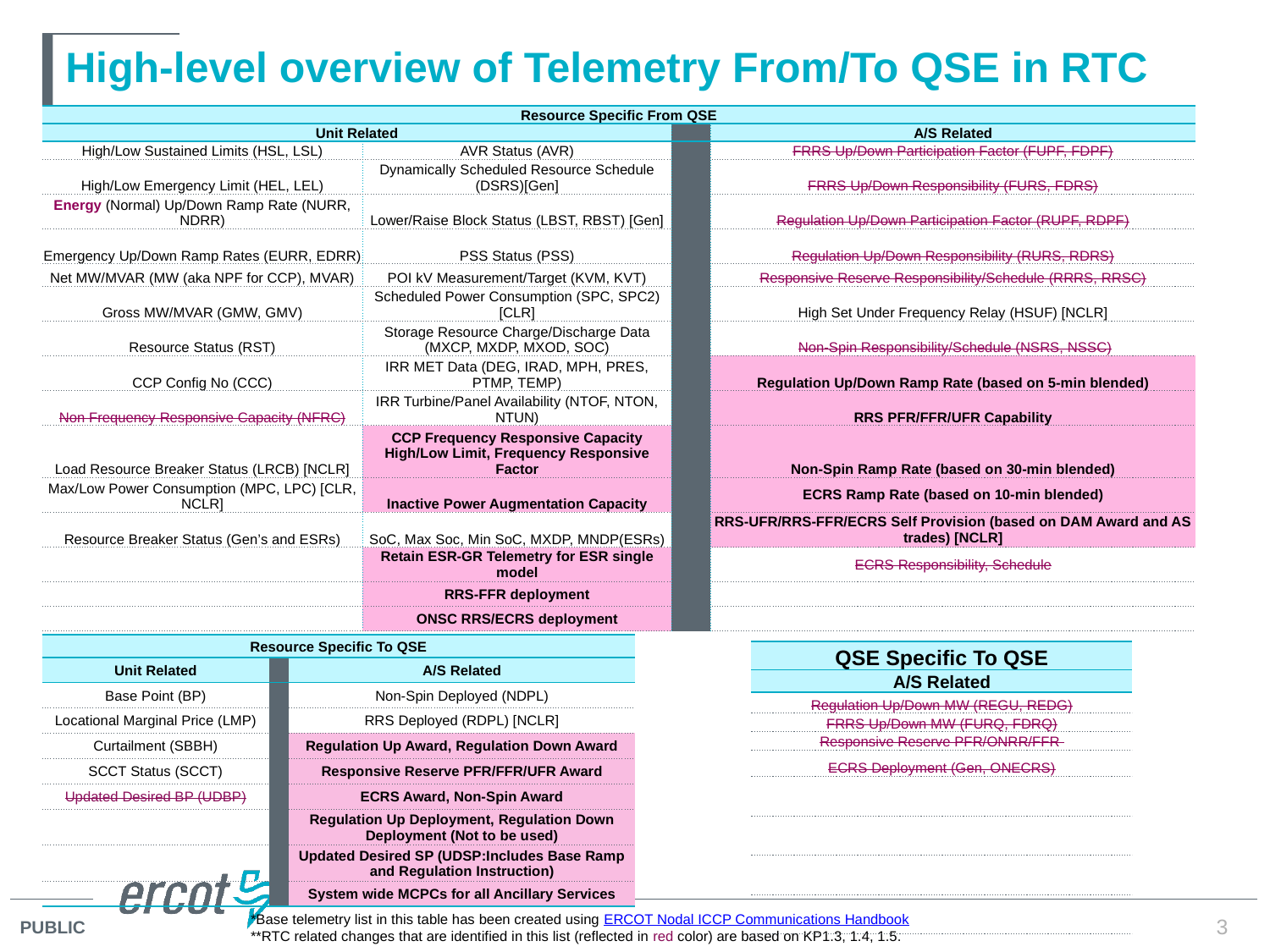

# High-level overview of Telemetry From/To QSE in RTC		(Updated 2/19/2024)
| Resource Specific From QSE |  |  |  |
| --- | --- | --- | --- |
| Unit Related |  |  | A/S Related |
| High/Low Sustained Limits (HSL, LSL) | AVR Status (AVR) |  | FRRS Up/Down Participation Factor (FUPF, FDPF) |
| High/Low Emergency Limit (HEL, LEL) | Dynamically Scheduled Resource Schedule (DSRS)[Gen] |  | FRRS Up/Down Responsibility (FURS, FDRS) |
| Energy (Normal) Up/Down Ramp Rate (NURR, NDRR) | Lower/Raise Block Status (LBST, RBST) [Gen] |  | Regulation Up/Down Participation Factor (RUPF, RDPF) |
| Emergency Up/Down Ramp Rates (EURR, EDRR) | PSS Status (PSS) |  | Regulation Up/Down Responsibility (RURS, RDRS) |
| Net MW/MVAR (MW (aka NPF for CCP), MVAR) | POI kV Measurement/Target (KVM, KVT) |  | Responsive Reserve Responsibility/Schedule (RRRS, RRSC) |
| Gross MW/MVAR (GMW, GMV) | Scheduled Power Consumption (SPC, SPC2) [CLR] |  | High Set Under Frequency Relay (HSUF) [NCLR] |
| Resource Status (RST) | Storage Resource Charge/Discharge Data (MXCP, MXDP, MXOD, SOC) |  | Non-Spin Responsibility/Schedule (NSRS, NSSC) |
| CCP Config No (CCC) | IRR MET Data (DEG, IRAD, MPH, PRES, PTMP, TEMP) |  | Regulation Up/Down Ramp Rate (based on 5-min blended) |
| Non Frequency Responsive Capacity (NFRC) | IRR Turbine/Panel Availability (NTOF, NTON, NTUN) |  | RRS PFR/FFR/UFR Capability |
| Load Resource Breaker Status (LRCB) [NCLR] | CCP Frequency Responsive Capacity High/Low Limit, Frequency Responsive Factor |  | Non-Spin Ramp Rate (based on 30-min blended) |
| Max/Low Power Consumption (MPC, LPC) [CLR, NCLR] | Inactive Power Augmentation Capacity |  | ECRS Ramp Rate (based on 10-min blended) |
| Resource Breaker Status (Gen’s and ESRs) | SoC, Max Soc, Min SoC, MXDP, MNDP(ESRs) |  | RRS-UFR/RRS-FFR/ECRS Self Provision (based on DAM Award and AS trades) [NCLR] |
|  | Retain ESR-GR Telemetry for ESR single model |  | ECRS Responsibility, Schedule |
|  | RRS-FFR deployment |  |  |
|  | ONSC RRS/ECRS deployment |  |  |
| Resource Specific To QSE |  |  |
| --- | --- | --- |
| Unit Related |  | A/S Related |
| Base Point (BP) |  | Non-Spin Deployed (NDPL) |
| Locational Marginal Price (LMP) |  | RRS Deployed (RDPL) [NCLR] |
| Curtailment (SBBH) |  | Regulation Up Award, Regulation Down Award |
| SCCT Status (SCCT) |  | Responsive Reserve PFR/FFR/UFR Award |
| Updated Desired BP (UDBP) |  | ECRS Award, Non-Spin Award |
|  |  | Regulation Up Deployment, Regulation Down Deployment (Not to be used) |
|  |  | Updated Desired SP (UDSP:Includes Base Ramp and Regulation Instruction) |
|  |  | System wide MCPCs for all Ancillary Services |
| QSE Specific To QSE |
| --- |
| A/S Related |
| Regulation Up/Down MW (REGU, REDG) |
| FRRS Up/Down MW (FURQ, FDRQ) |
| Responsive Reserve PFR/ONRR/FFR |
| ECRS Deployment (Gen, ONECRS) |
|  |
|  |
|  |
|  |
|  |
*Base telemetry list in this table has been created using ERCOT Nodal ICCP Communications Handbook
**RTC related changes that are identified in this list (reflected in red color) are based on KP1.3, 1.4, 1.5.
3